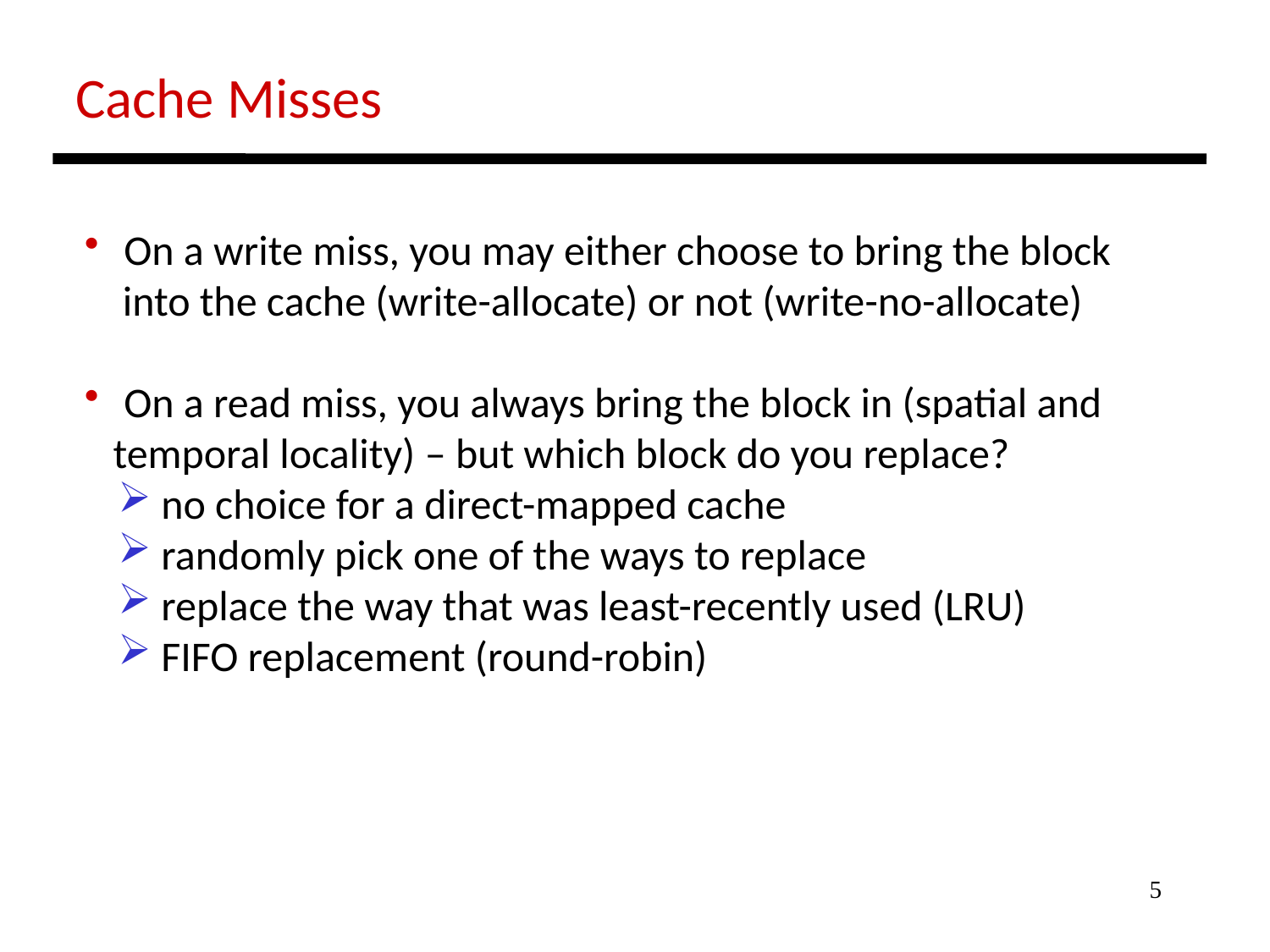

Cache Misses

 On a write miss, you may either choose to bring the block
    into the cache (write-allocate) or not (write-no-allocate)

 On a read miss, you always bring the block in (spatial and
   temporal locality) – but which block do you replace?
 no choice for a direct-mapped cache
 randomly pick one of the ways to replace
 replace the way that was least-recently used (LRU)
 FIFO replacement (round-robin)
5